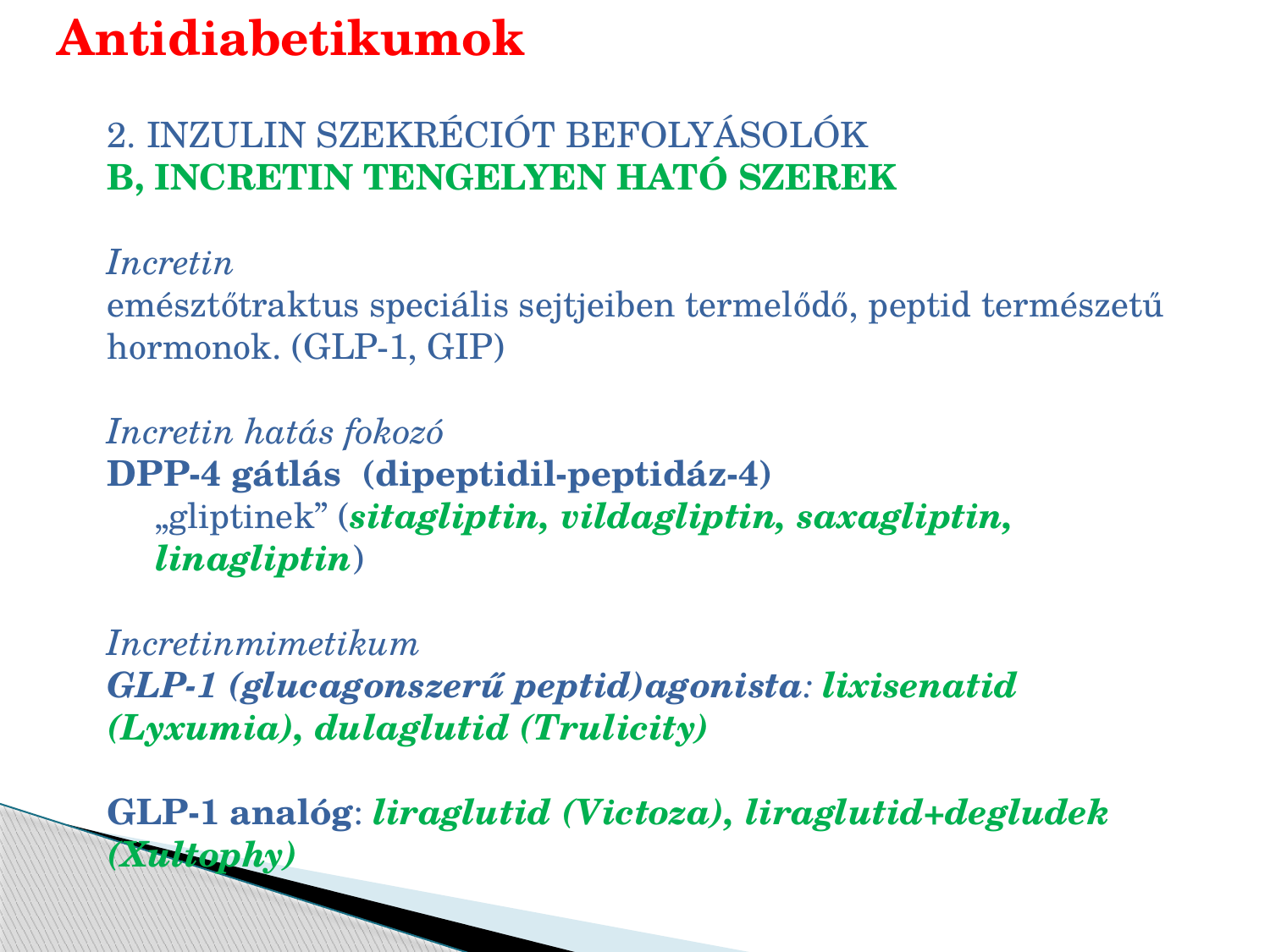

Antidiabetikumok

2. INZULIN SZEKRÉCIÓT BEFOLYÁSOLÓK
B, INCRETIN TENGELYEN HATÓ SZEREK

Incretin
emésztőtraktus speciális sejtjeiben termelődő, peptid természetű hormonok. (GLP-1, GIP)

Incretin hatás fokozó
DPP-4 gátlás  (dipeptidil-peptidáz-4)
	„gliptinek” (sitagliptin, vildagliptin, saxagliptin, linagliptin)

Incretinmimetikum
GLP-1 (glucagonszerű peptid)agonista: lixisenatid (Lyxumia), dulaglutid (Trulicity)

GLP-1 analóg: liraglutid (Victoza), liraglutid+degludek (Xultophy)